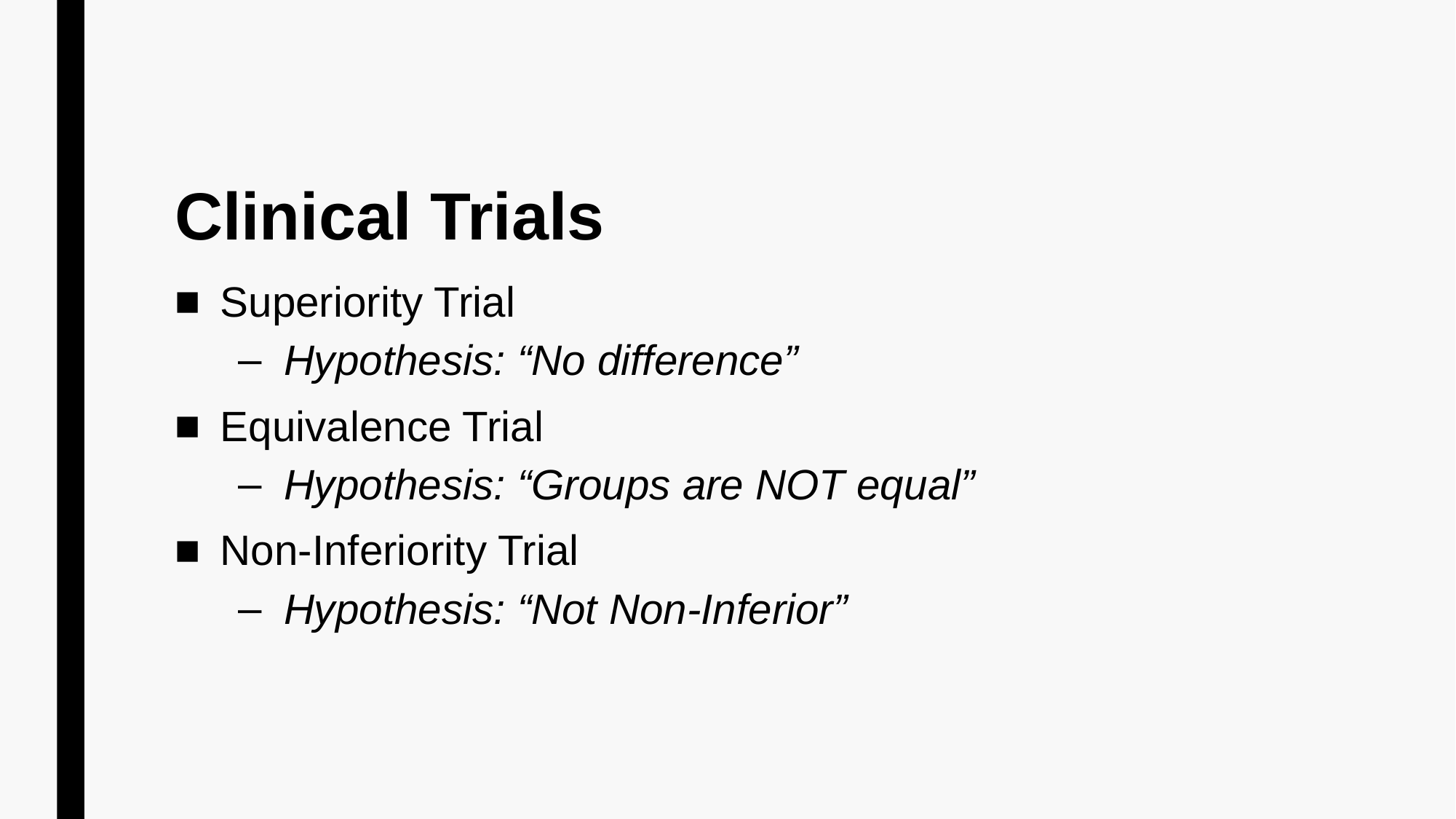

# Clinical Trials
Superiority Trial
Hypothesis: “No difference”
Equivalence Trial
Hypothesis: “Groups are NOT equal”
Non-Inferiority Trial
Hypothesis: “Not Non-Inferior”